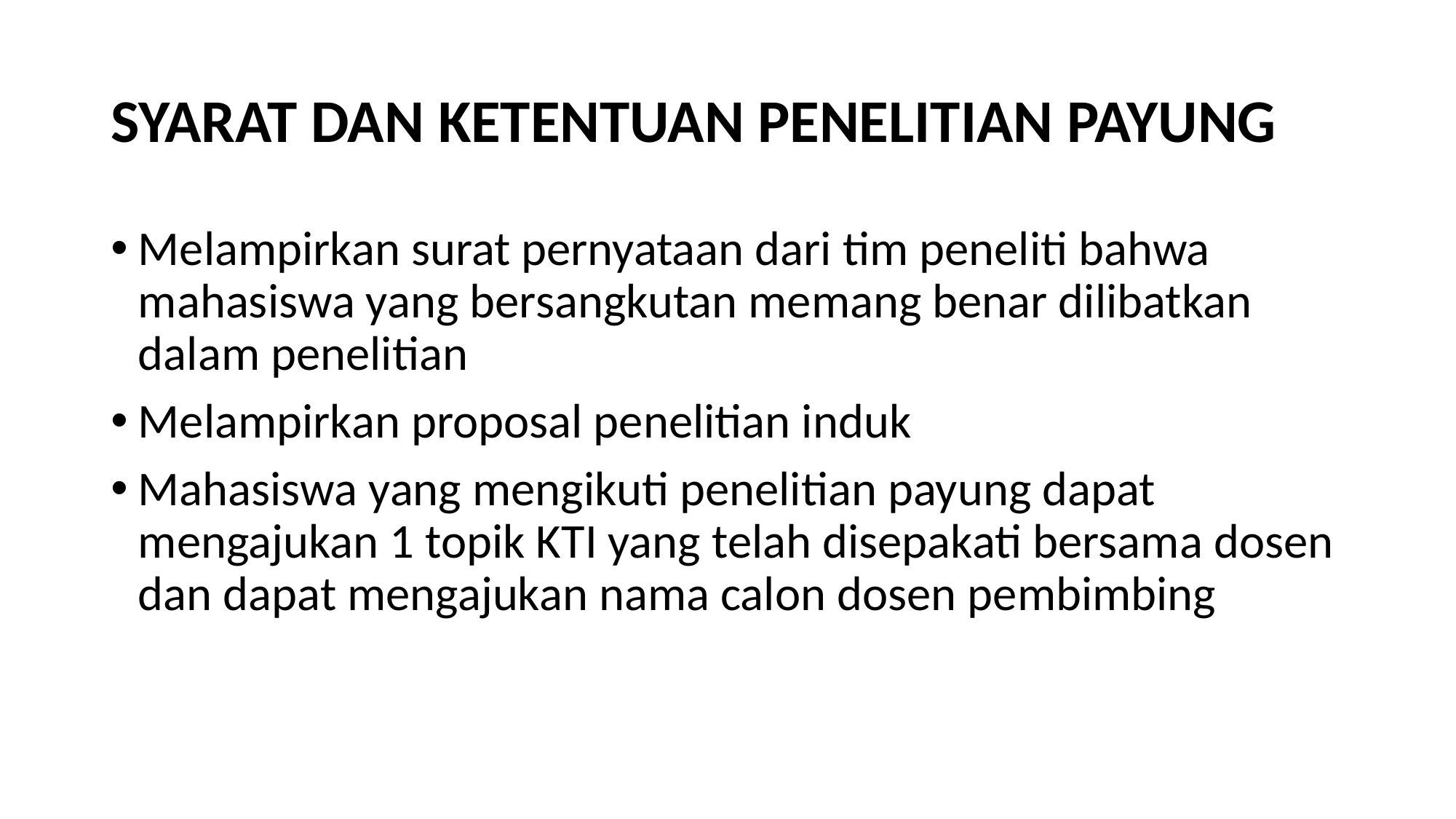

# SYARAT DAN KETENTUAN PENELITIAN PAYUNG
Melampirkan surat pernyataan dari tim peneliti bahwa mahasiswa yang bersangkutan memang benar dilibatkan dalam penelitian
Melampirkan proposal penelitian induk
Mahasiswa yang mengikuti penelitian payung dapat mengajukan 1 topik KTI yang telah disepakati bersama dosen dan dapat mengajukan nama calon dosen pembimbing